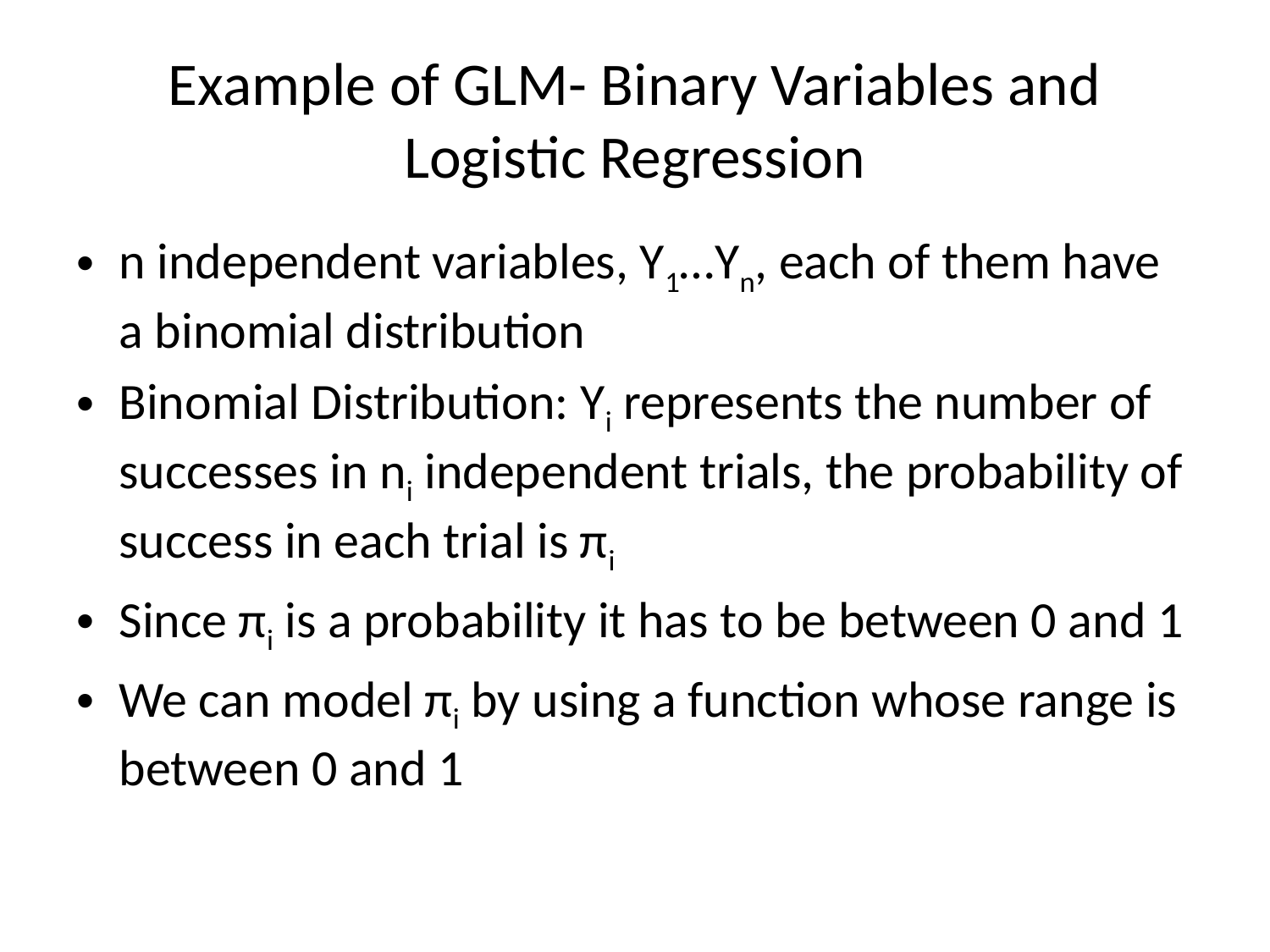

# Example of GLM- Binary Variables and Logistic Regression
n independent variables, Y1…Yn, each of them have a binomial distribution
Binomial Distribution: Yi represents the number of successes in ni independent trials, the probability of success in each trial is πi
Since πi is a probability it has to be between 0 and 1
We can model πi by using a function whose range is between 0 and 1